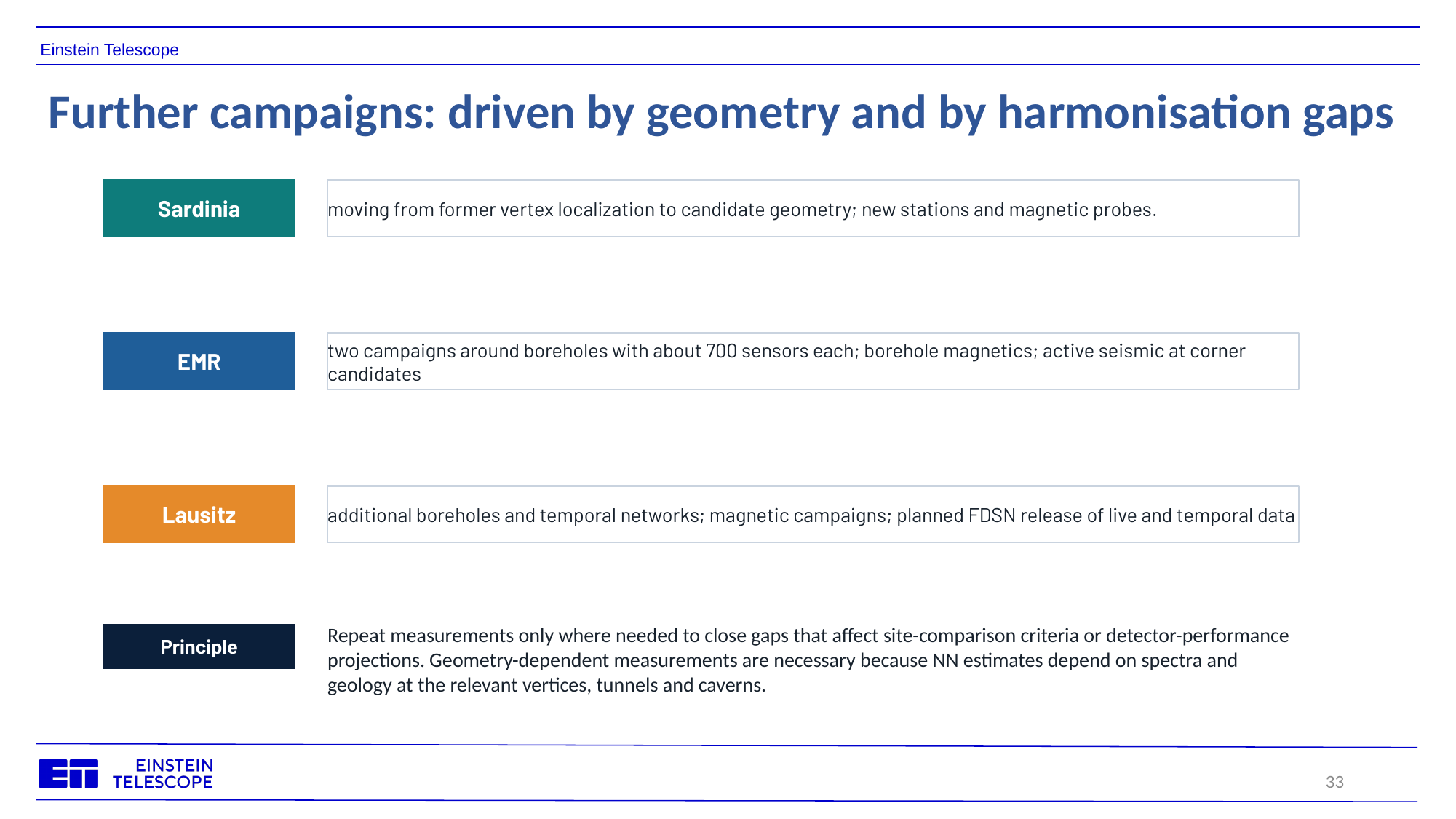

# Further campaigns: driven by geometry and by harmonisation gaps
Sardinia
moving from former vertex localization to candidate geometry; new stations and magnetic probes.
EMR
two campaigns around boreholes with about 700 sensors each; borehole magnetics; active seismic at corner candidates
Lausitz
additional boreholes and temporal networks; magnetic campaigns; planned FDSN release of live and temporal data
Repeat measurements only where needed to close gaps that affect site-comparison criteria or detector-performance projections. Geometry-dependent measurements are necessary because NN estimates depend on spectra and geology at the relevant vertices, tunnels and caverns.
Principle
33